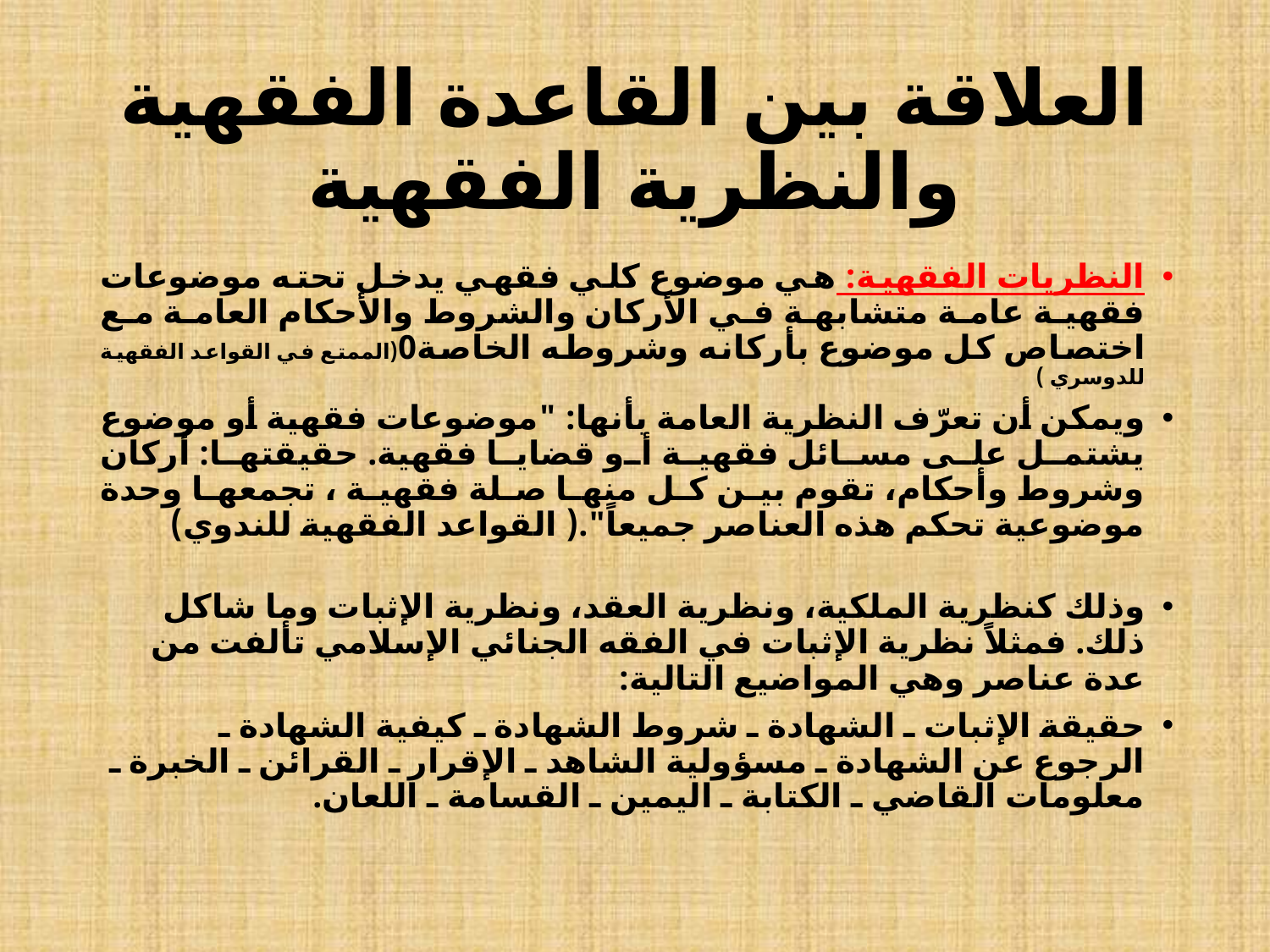

# العلاقة بين القاعدة الفقهية والنظرية الفقهية
النظريات الفقهية: هي موضوع كلي فقهي يدخل تحته موضوعات فقهية عامة متشابهة في الأركان والشروط والأحكام العامة مع اختصاص كل موضوع بأركانه وشروطه الخاصة0(الممتع في القواعد الفقهية للدوسري )
ويمكن أن تعرّف النظرية العامة بأنها: "موضوعات فقهية أو موضوع يشتمل على مسائل فقهية أو قضايا فقهية. حقيقتها: أركان وشروط وأحكام، تقوم بين كل منها صلة فقهية ، تجمعها وحدة موضوعية تحكم هذه العناصر جميعاً".( القواعد الفقهية للندوي)

وذلك كنظرية الملكية، ونظرية العقد، ونظرية الإثبات وما شاكل ذلك. فمثلاً نظرية الإثبات في الفقه الجنائي الإسلامي تألفت من عدة عناصر وهي المواضيع التالية:
حقيقة الإثبات ـ الشهادة ـ شروط الشهادة ـ كيفية الشهادة ـ الرجوع عن الشهادة ـ مسؤولية الشاهد ـ الإقرار ـ القرائن ـ الخبرة ـ معلومات القاضي ـ الكتابة ـ اليمين ـ القسامة ـ اللعان.